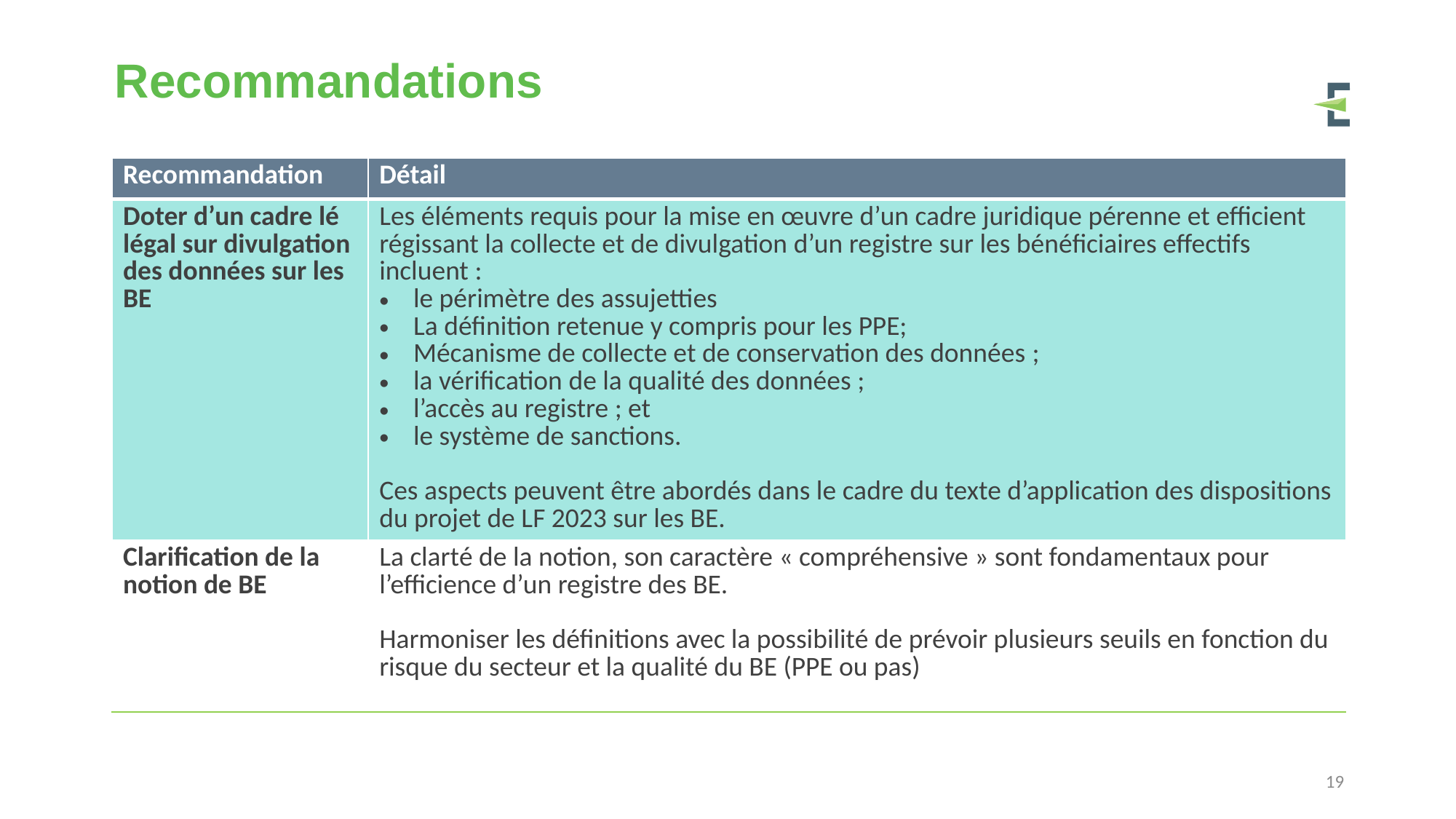

# Recommandations

| Recommandation | Détail |
| --- | --- |
| Doter d’un cadre lé légal sur divulgation des données sur les BE | Les éléments requis pour la mise en œuvre d’un cadre juridique pérenne et efficient régissant la collecte et de divulgation d’un registre sur les bénéficiaires effectifs incluent : le périmètre des assujetties La définition retenue y compris pour les PPE; Mécanisme de collecte et de conservation des données ; la vérification de la qualité des données ; l’accès au registre ; et le système de sanctions. Ces aspects peuvent être abordés dans le cadre du texte d’application des dispositions du projet de LF 2023 sur les BE. |
| Clarification de la notion de BE | La clarté de la notion, son caractère « compréhensive » sont fondamentaux pour l’efficience d’un registre des BE. Harmoniser les définitions avec la possibilité de prévoir plusieurs seuils en fonction du risque du secteur et la qualité du BE (PPE ou pas) |
19